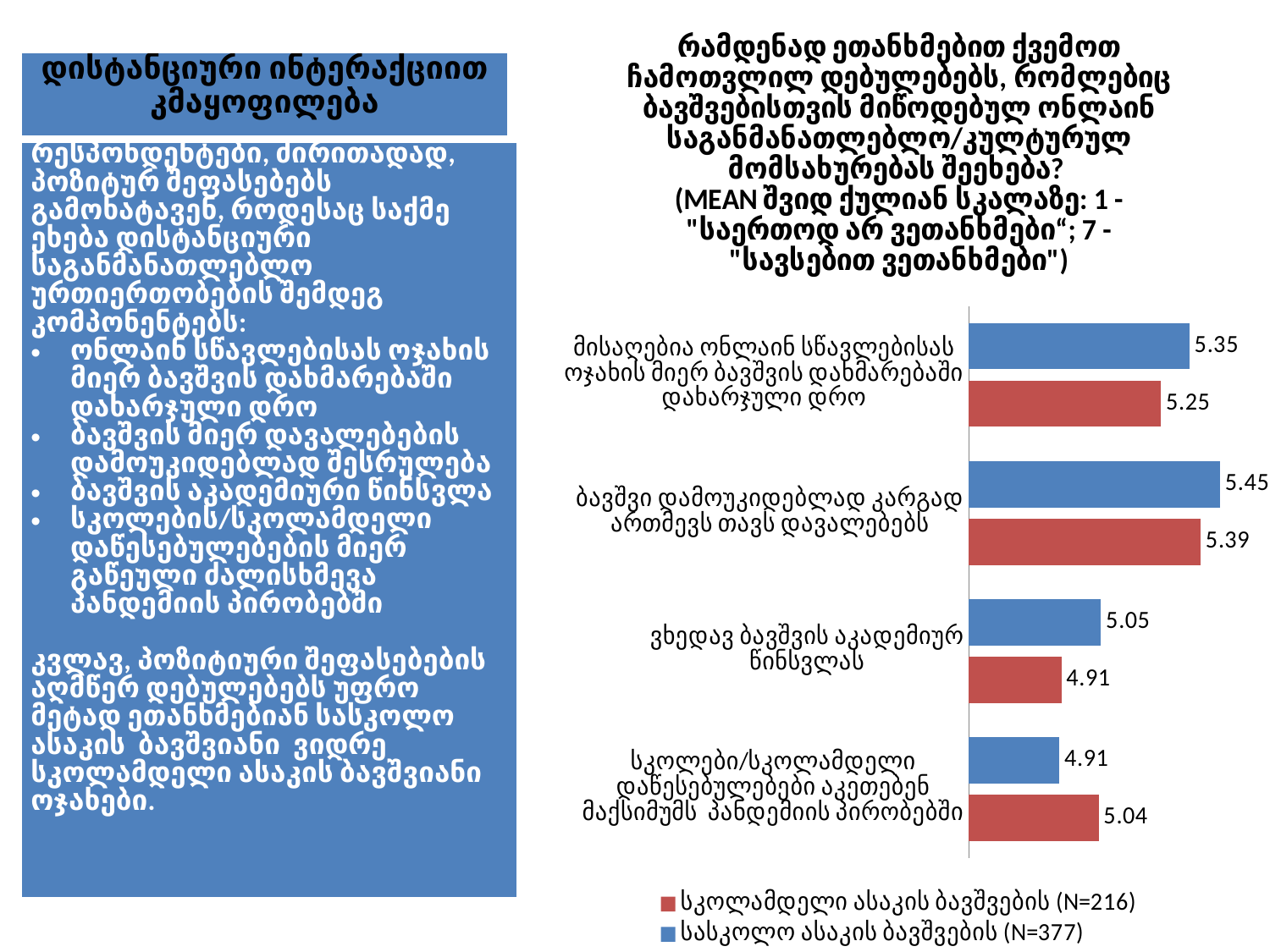

### Chart: რამდენად ეთანხმებით ქვემოთ ჩამოთვლილ დებულებებს, რომლებიც ბავშვებისთვის მიწოდებულ ონლაინ საგანმანათლებლო/კულტურულ მომსახურებას შეეხება?
(MEAN შვიდ ქულიან სკალაზე: 1 - "საერთოდ არ ვეთანხმები“; 7 - "სავსებით ვეთანხმები")

| Category | სასკოლო ასაკის ბავშვების (N=377) | სკოლამდელი ასაკის ბავშვების (N=216) |
|---|---|---|
| მისაღებია ონლაინ სწავლებისას ოჯახის მიერ ბავშვის დახმარებაში დახარჯული დრო | 5.3505154639175245 | 5.2535211267605595 |
| ბავშვი დამოუკიდებლად კარგად ართმევს თავს დავალებებს | 5.454810495626822 | 5.38815789473684 |
| ვხედავ ბავშვის აკადემიურ წინსვლას | 5.048710601719197 | 4.914473684210528 |
| სკოლები/სკოლამდელი დაწესებულებები აკეთებენ მაქსიმუმს  პანდემიის პირობებში | 4.90825688073395 | 5.041379310344832 |
| დისტანციური ინტერაქციით კმაყოფილება |
| --- |
| რესპონდენტები, ძირითადად, პოზიტურ შეფასებებს გამოხატავენ, როდესაც საქმე ეხება დისტანციური საგანმანათლებლო ურთიერთობების შემდეგ კომპონენტებს: ონლაინ სწავლებისას ოჯახის მიერ ბავშვის დახმარებაში დახარჯული დრო ბავშვის მიერ დავალებების დამოუკიდებლად შესრულება ბავშვის აკადემიური წინსვლა სკოლების/სკოლამდელი დაწესებულებების მიერ გაწეული ძალისხმევა პანდემიის პირობებში   კვლავ, პოზიტიური შეფასებების აღმწერ დებულებებს უფრო მეტად ეთანხმებიან სასკოლო ასაკის ბავშვიანი ვიდრე სკოლამდელი ასაკის ბავშვიანი ოჯახები. |
| --- |